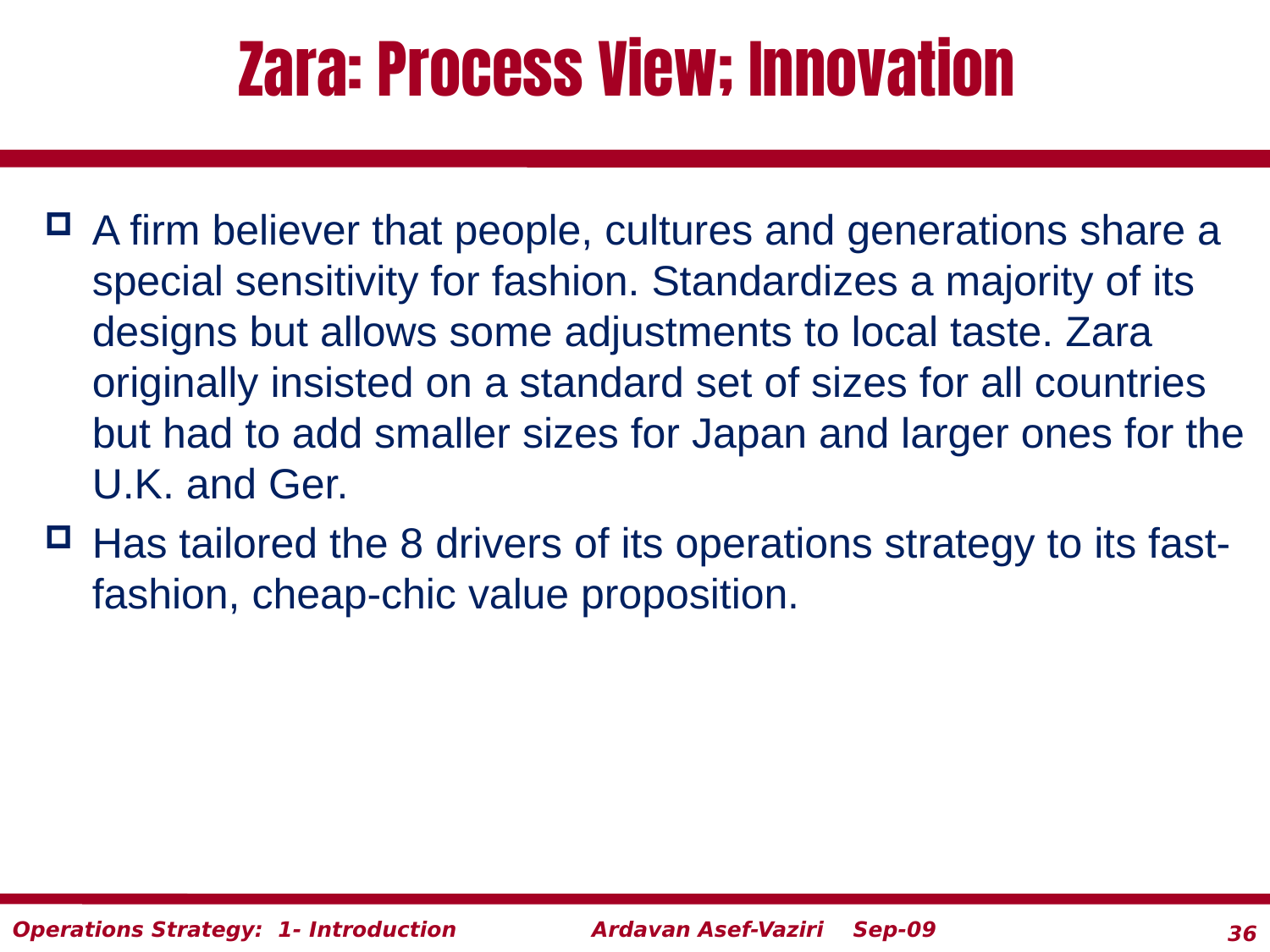

# Zara: Process View; Innovation
A firm believer that people, cultures and generations share a special sensitivity for fashion. Standardizes a majority of its designs but allows some adjustments to local taste. Zara originally insisted on a standard set of sizes for all countries but had to add smaller sizes for Japan and larger ones for the U.K. and Ger.
Has tailored the 8 drivers of its operations strategy to its fast-fashion, cheap-chic value proposition.